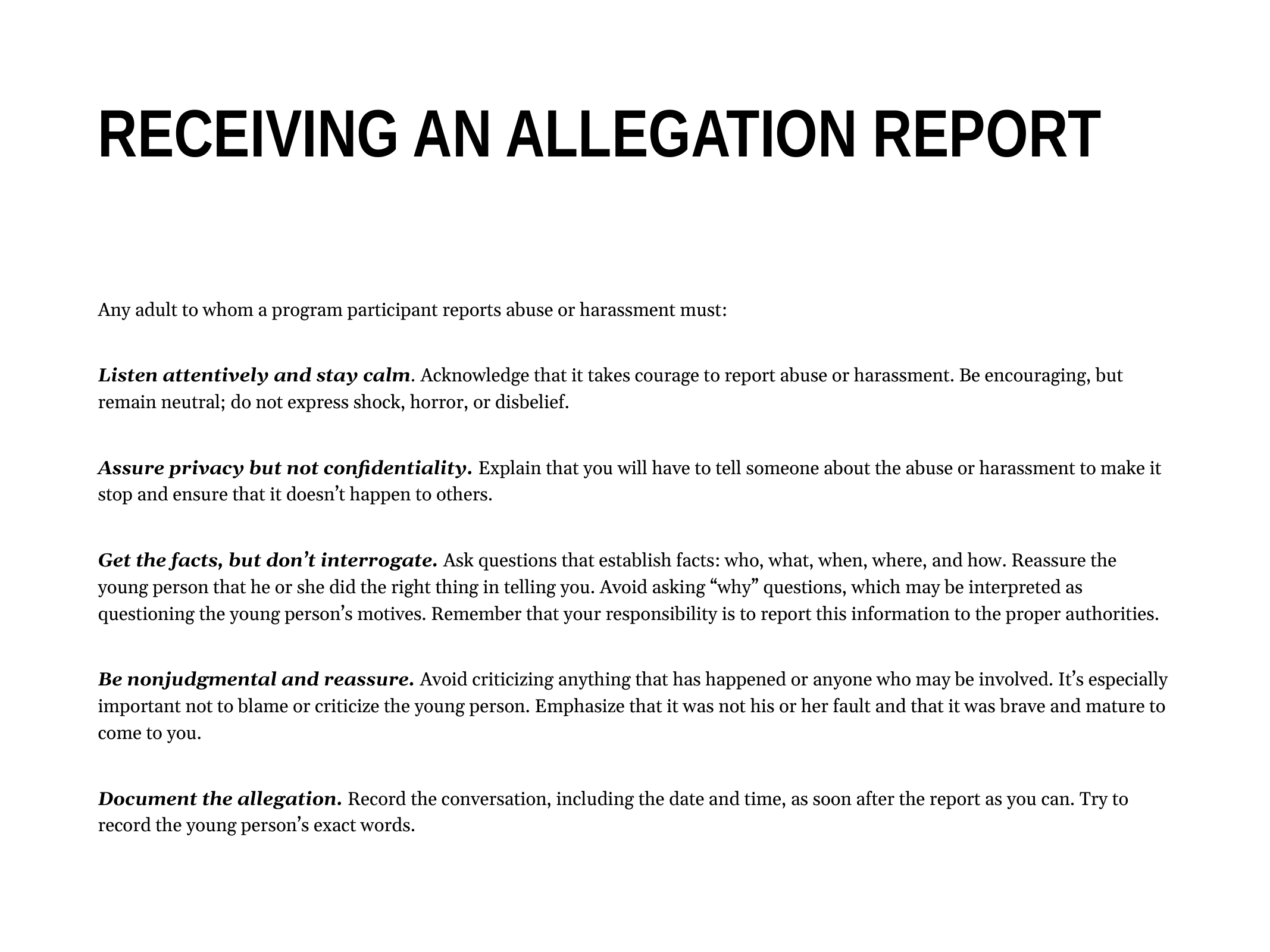

# Receiving an Allegation Report

Any adult to whom a program participant reports abuse or harassment must:

Listen attentively and stay calm. Acknowledge that it takes courage to report abuse or harassment. Be encouraging, but remain neutral; do not express shock, horror, or disbelief.

Assure privacy but not confidentiality. Explain that you will have to tell someone about the abuse or harassment to make it stop and ensure that it doesn’t happen to others.

Get the facts, but don’t interrogate. Ask questions that establish facts: who, what, when, where, and how. Reassure the young person that he or she did the right thing in telling you. Avoid asking “why” questions, which may be interpreted as questioning the young person’s motives. Remember that your responsibility is to report this information to the proper authorities.

Be nonjudgmental and reassure. Avoid criticizing anything that has happened or anyone who may be involved. It’s especially important not to blame or criticize the young person. Emphasize that it was not his or her fault and that it was brave and mature to come to you.

Document the allegation. Record the conversation, including the date and time, as soon after the report as you can. Try to record the young person’s exact words.